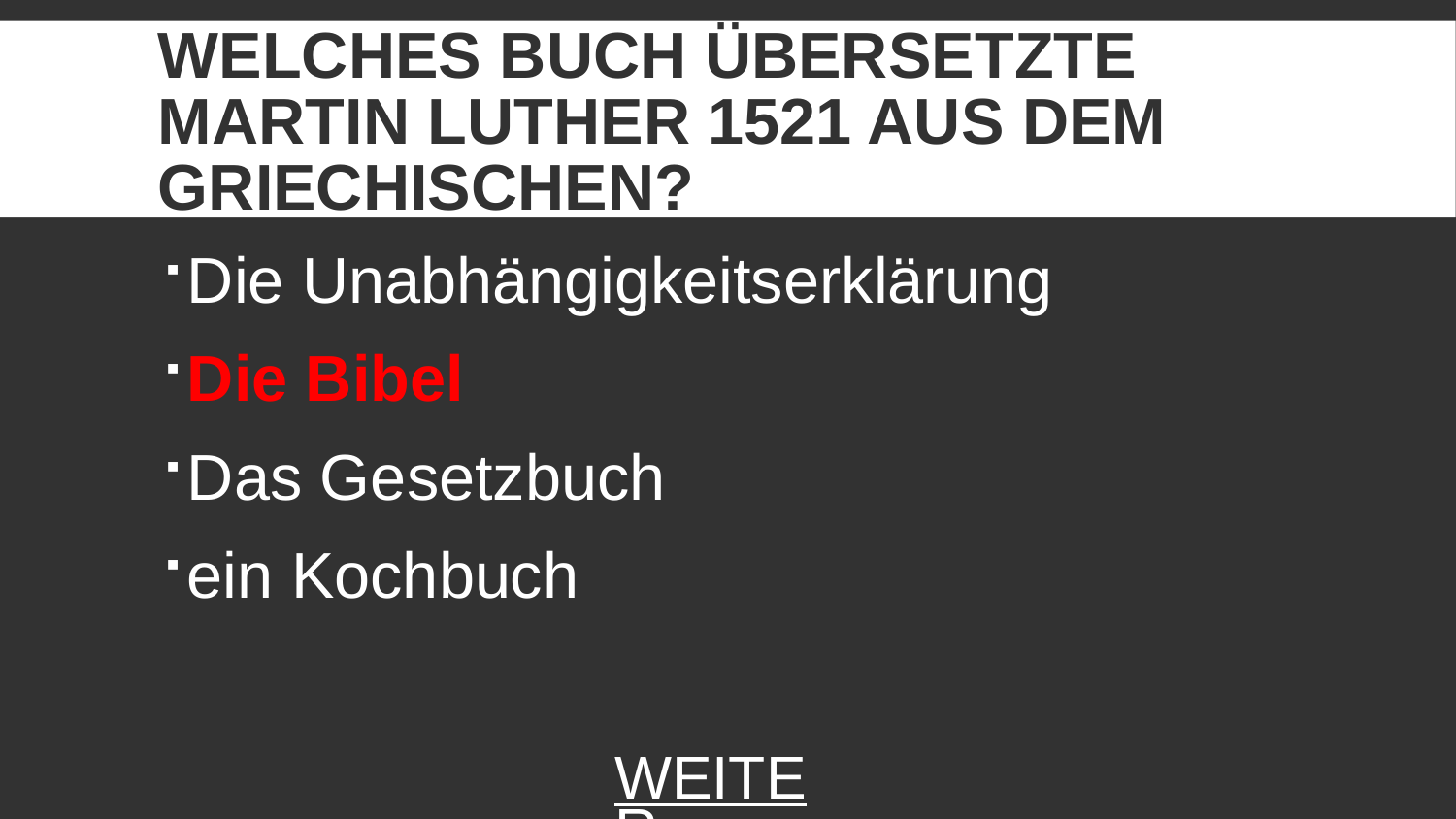

# Welches Buch übersetzte Martin Luther 1521 aus dem Griechischen?
Die Unabhängigkeitserklärung
Die Bibel
Das Gesetzbuch
ein Kochbuch
WEITER